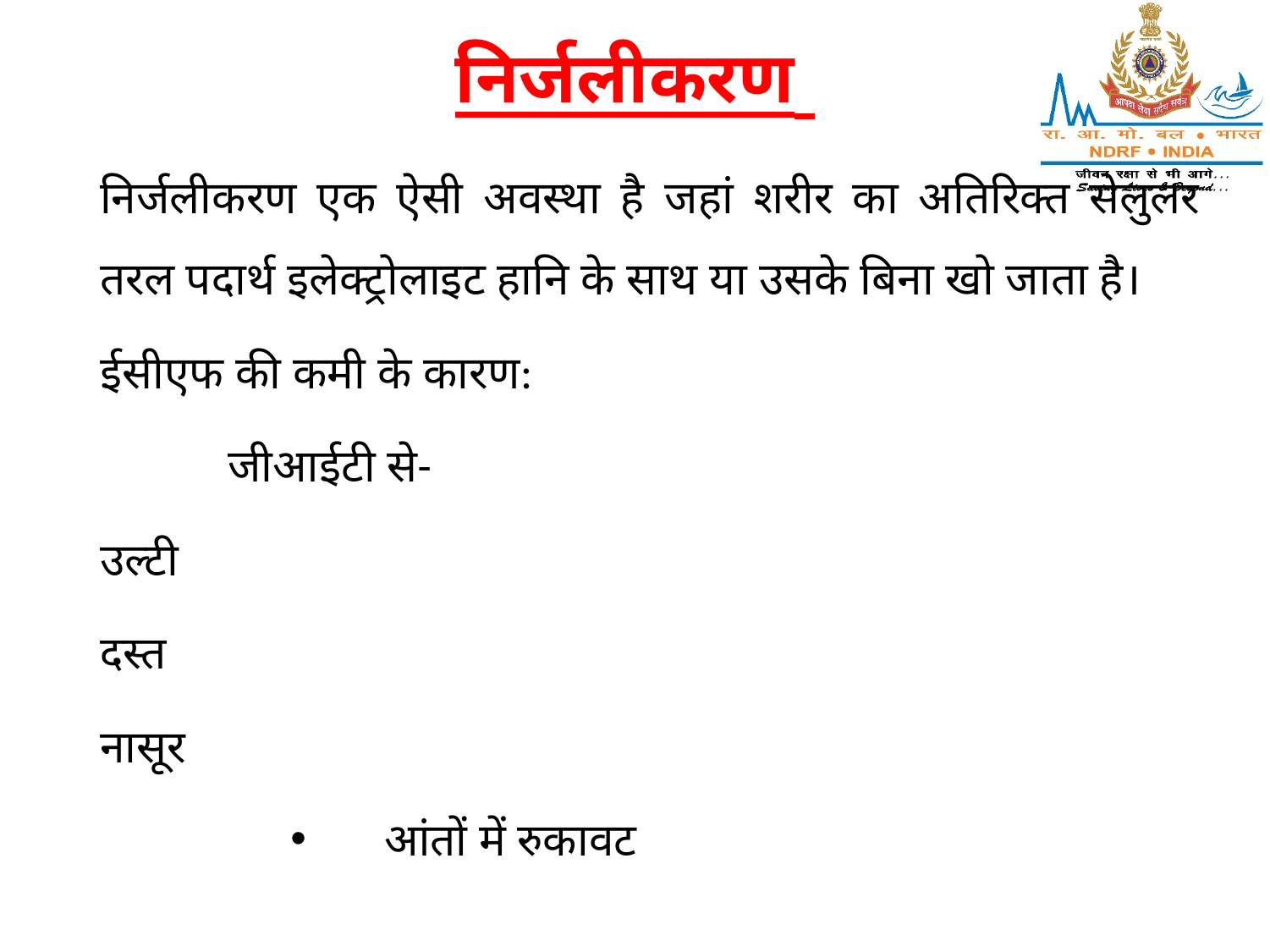

# निर्जलीकरण
निर्जलीकरण एक ऐसी अवस्था है जहां शरीर का अतिरिक्त सेलुलर तरल पदार्थ इलेक्ट्रोलाइट हानि के साथ या उसके बिना खो जाता है।
ईसीएफ की कमी के कारण:
           जीआईटी से-
उल्टी
दस्त
नासूर
आंतों में रुकावट